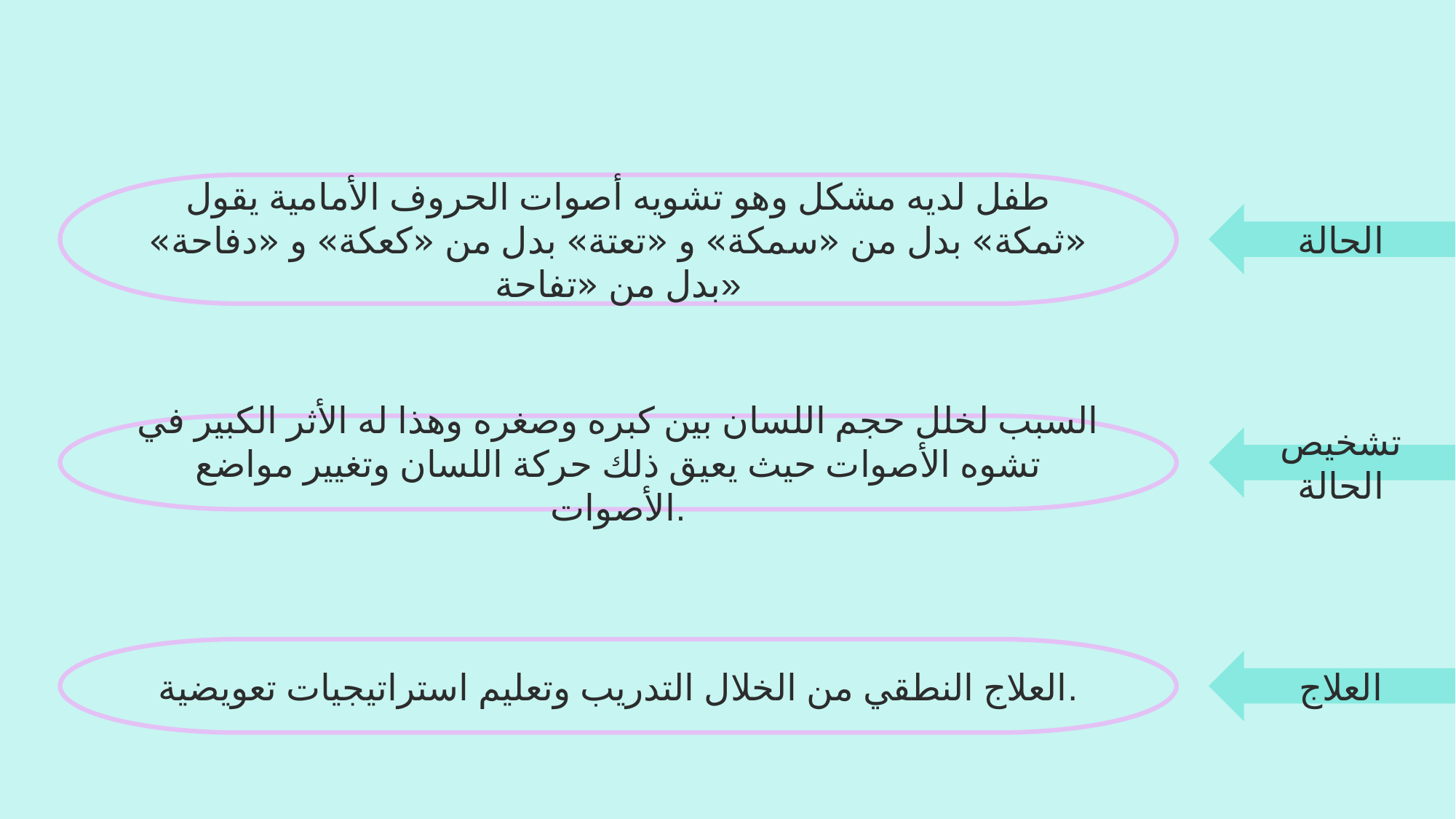

طفل لديه مشكل وهو تشويه أصوات الحروف الأمامية يقول «ثمكة» بدل من «سمكة» و «تعتة» بدل من «كعكة» و «دفاحة» بدل من «تفاحة»
الحالة
السبب لخلل حجم اللسان بين كبره وصغره وهذا له الأثر الكبير في تشوه الأصوات حيث يعيق ذلك حركة اللسان وتغيير مواضع الأصوات.
تشخيص الحالة
العلاج النطقي من الخلال التدريب وتعليم استراتيجيات تعويضية.
العلاج